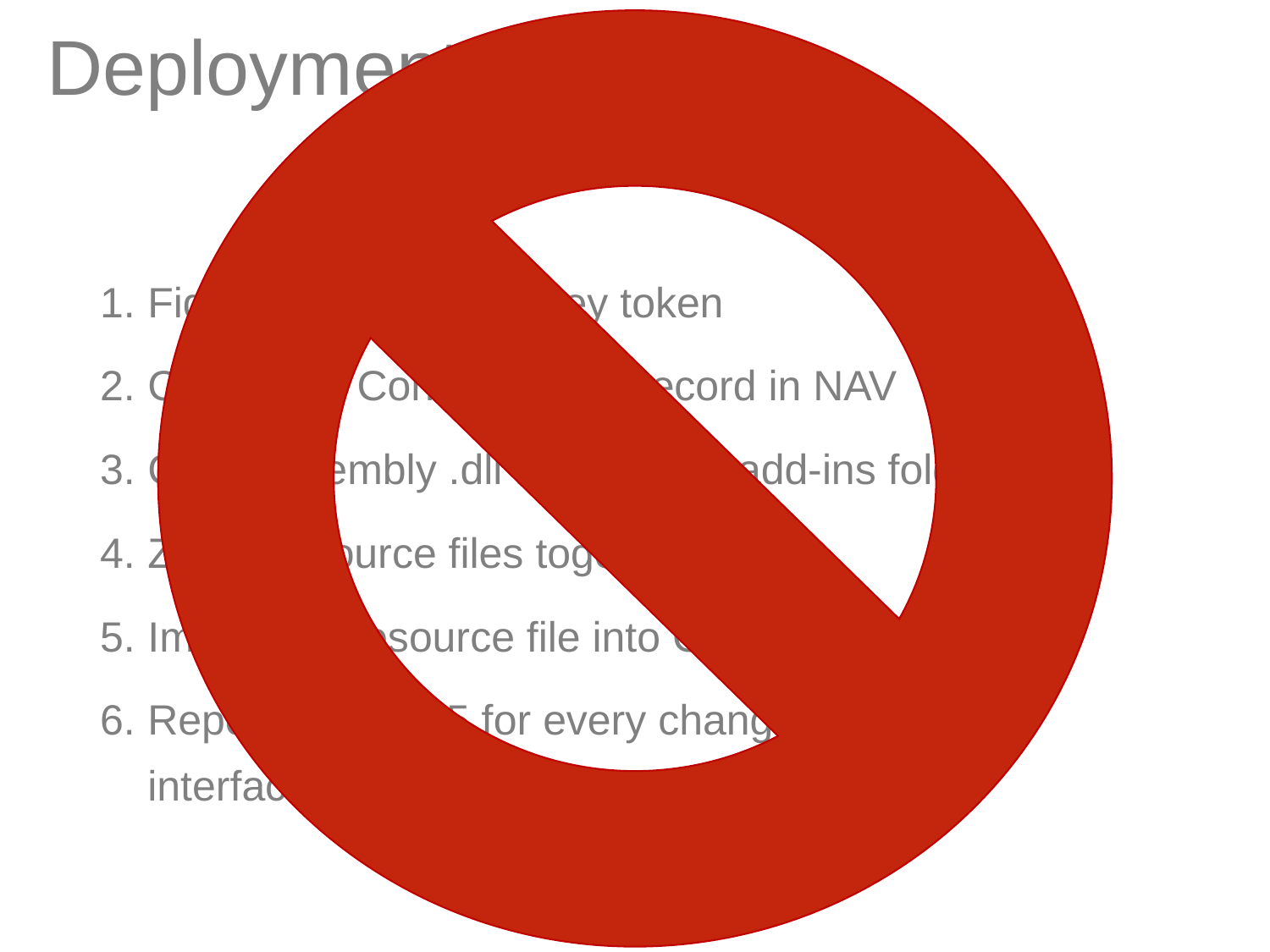

# Deployment
Figure out the public key token
Create the Control Add-in record in NAV
Copy assembly .dll file to client add-ins folder
Zip all resource files together
Import the resource file into Control Add-in record
Repeat steps 3-5 for every change you make in interface or manifest/resource